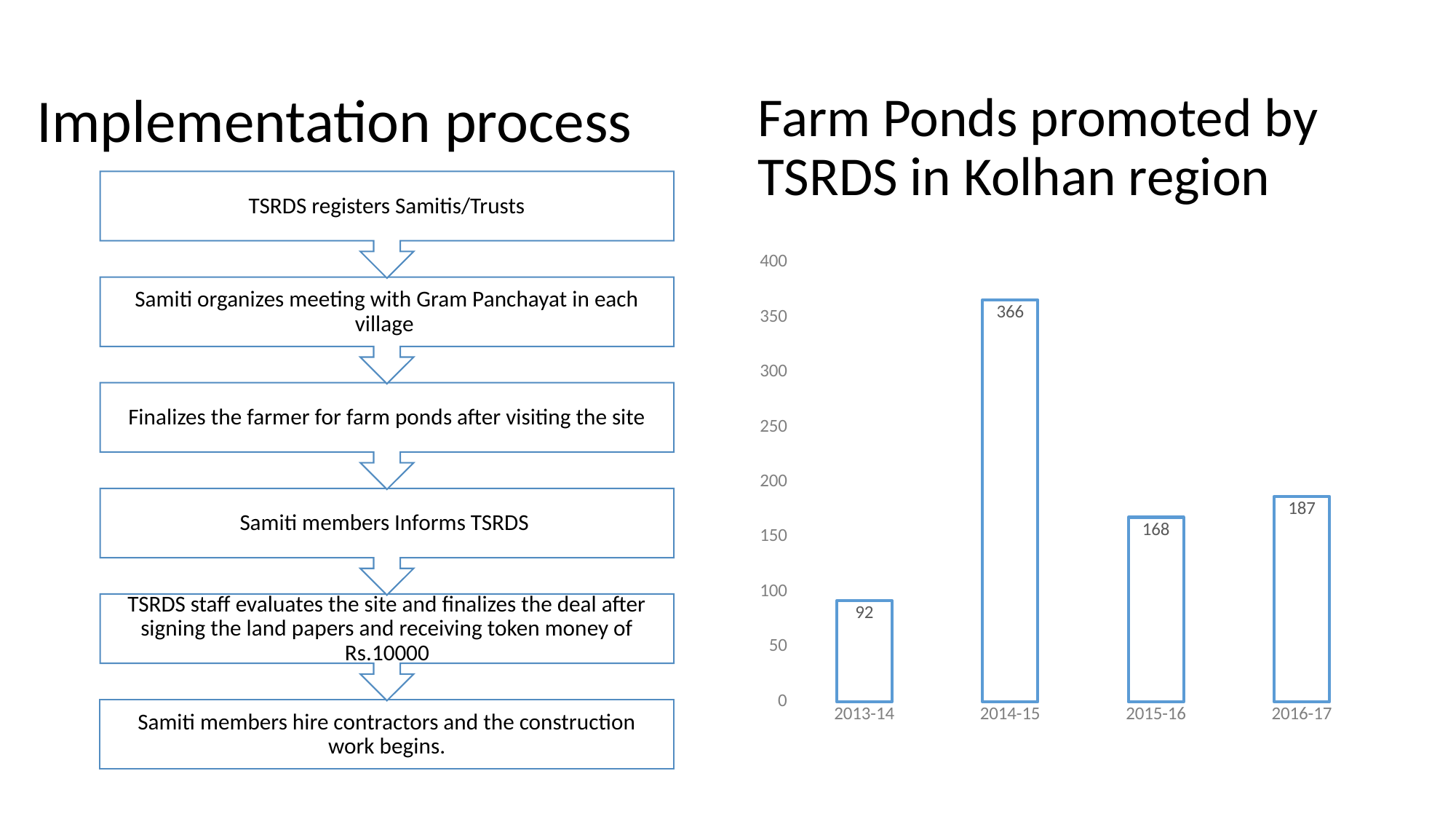

# Implementation process
Farm Ponds promoted by TSRDS in Kolhan region
Samiti members hire contractors and the construction work begins.
TSRDS staff evaluates the site and finalizes the deal after signing the land papers and receiving token money of Rs.10000
Samiti members Informs TSRDS
Finalizes the farmer for farm ponds after visiting the site
Samiti organizes meeting with Gram Panchayat in each village
TSRDS registers Samitis/Trusts

### Chart

| Category | NO.OF PONDS CONSTRUCTED |
|---|---|
| 2013-14 | 92.0 |
| 2014-15 | 366.0 |
| 2015-16 | 168.0 |
| 2016-17 | 187.0 |